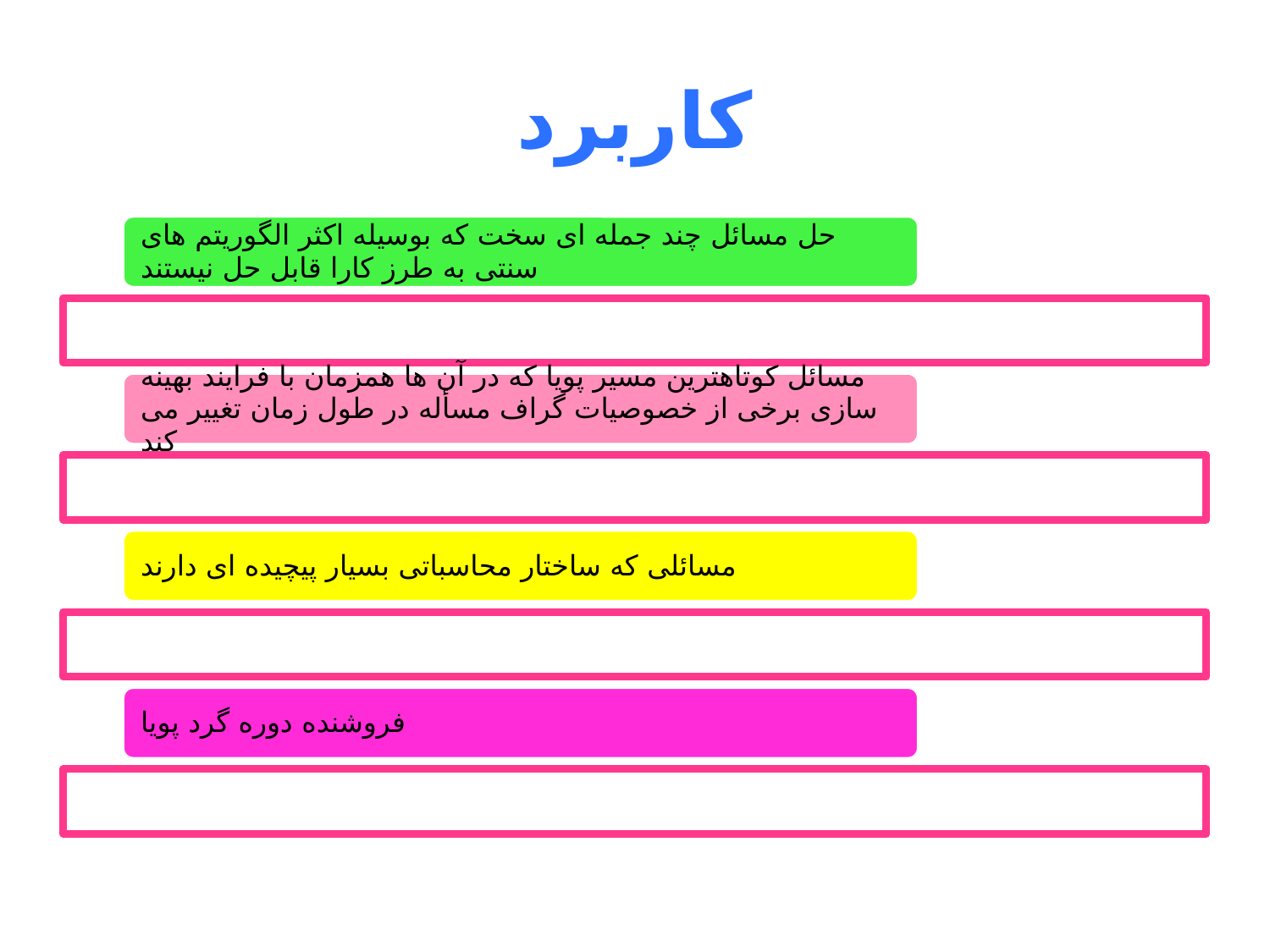

# کاربرد
مسائل کوتاهترین مسیر پویا که در آن ها همزمان با فرایند بهینه سازی برخی از خصوصیات گراف مسأله در طول زمان تغییر می کند
مسائلی که ساختار محاسباتی بسیار پیچیده ای دارند
حل مسائل چند جمله ای سخت که بوسیله اکثر الگوریتم های سنتی به طرز کارا قابل حل نیستند
فروشنده دوره گرد پویا